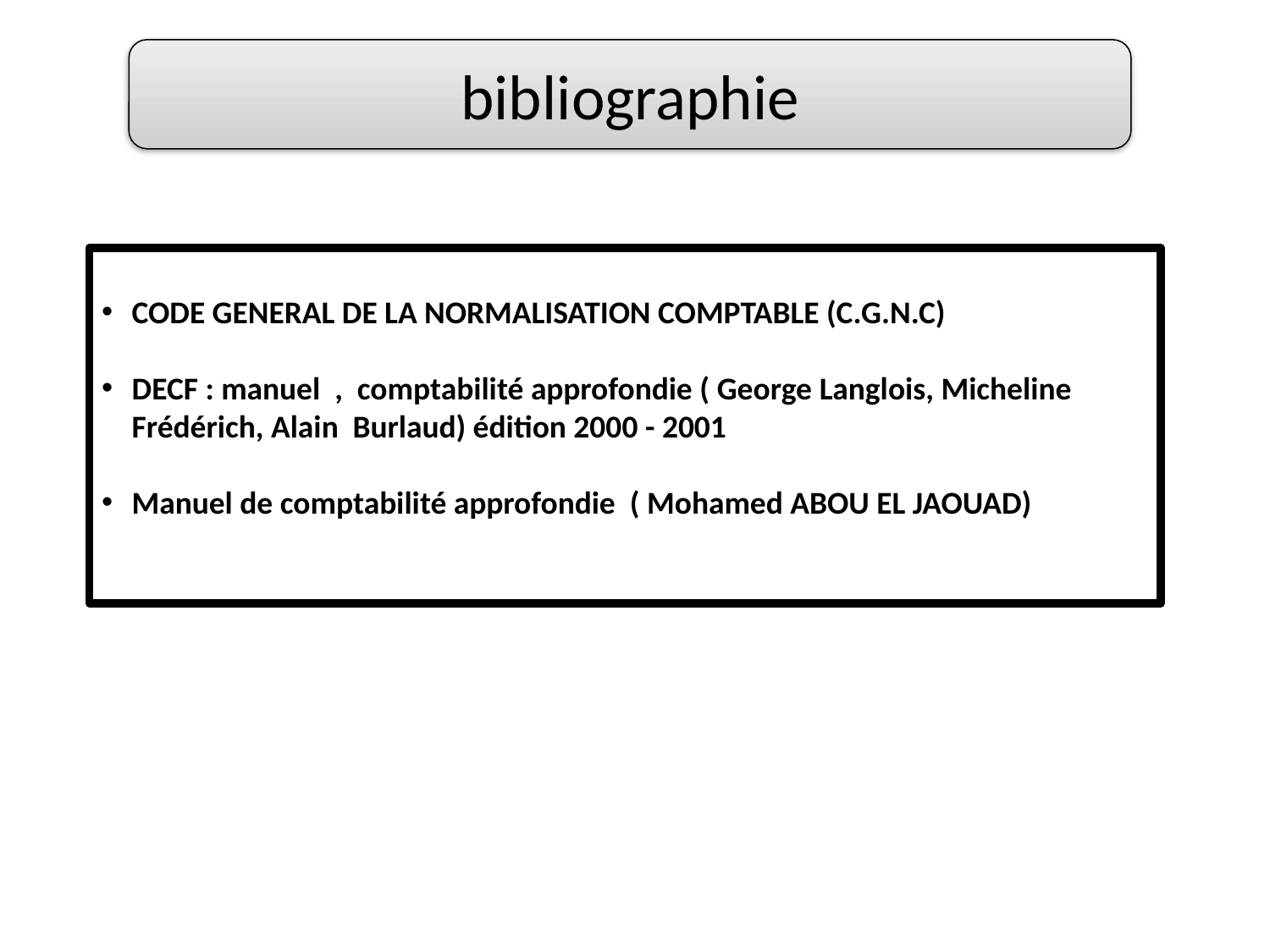

bibliographie

CODE GENERAL DE LA NORMALISATION COMPTABLE (C.G.N.C)

DECF : manuel  ,  comptabilité approfondie ( George Langlois, Micheline  Frédérich, Alain  Burlaud) édition 2000 - 2001

Manuel de comptabilité approfondie  ( Mohamed ABOU EL JAOUAD)